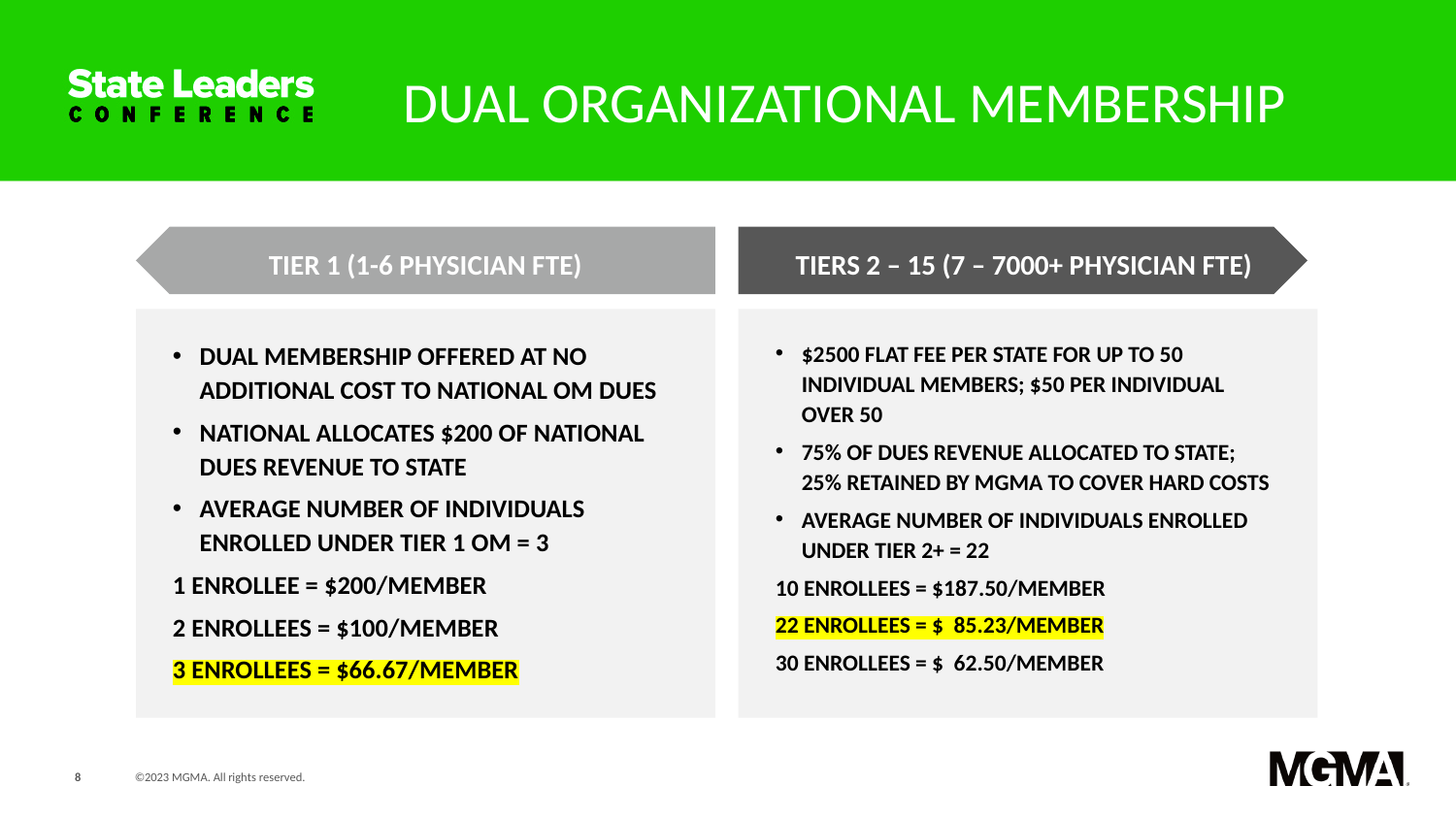

DUAL ORGANIZATIONAL MEMBERSHIP

TIER 1 (1-6 PHYSICIAN FTE)
TIERS 2 – 15 (7 – 7000+ PHYSICIAN FTE)
DUAL MEMBERSHIP OFFERED AT NO ADDITIONAL COST TO NATIONAL OM DUES
NATIONAL ALLOCATES $200 OF NATIONAL DUES REVENUE TO STATE
AVERAGE NUMBER OF INDIVIDUALS ENROLLED UNDER TIER 1 OM = 3
1 ENROLLEE = $200/MEMBER
2 ENROLLEES = $100/MEMBER
3 ENROLLEES = $66.67/MEMBER

$2500 FLAT FEE PER STATE FOR UP TO 50 INDIVIDUAL MEMBERS; $50 PER INDIVIDUAL OVER 50
75% OF DUES REVENUE ALLOCATED TO STATE; 25% RETAINED BY MGMA TO COVER HARD COSTS
AVERAGE NUMBER OF INDIVIDUALS ENROLLED UNDER TIER 2+ = 22
10 ENROLLEES = $187.50/MEMBER
22 ENROLLEES = $  85.23/MEMBER
30 ENROLLEES = $  62.50/MEMBER